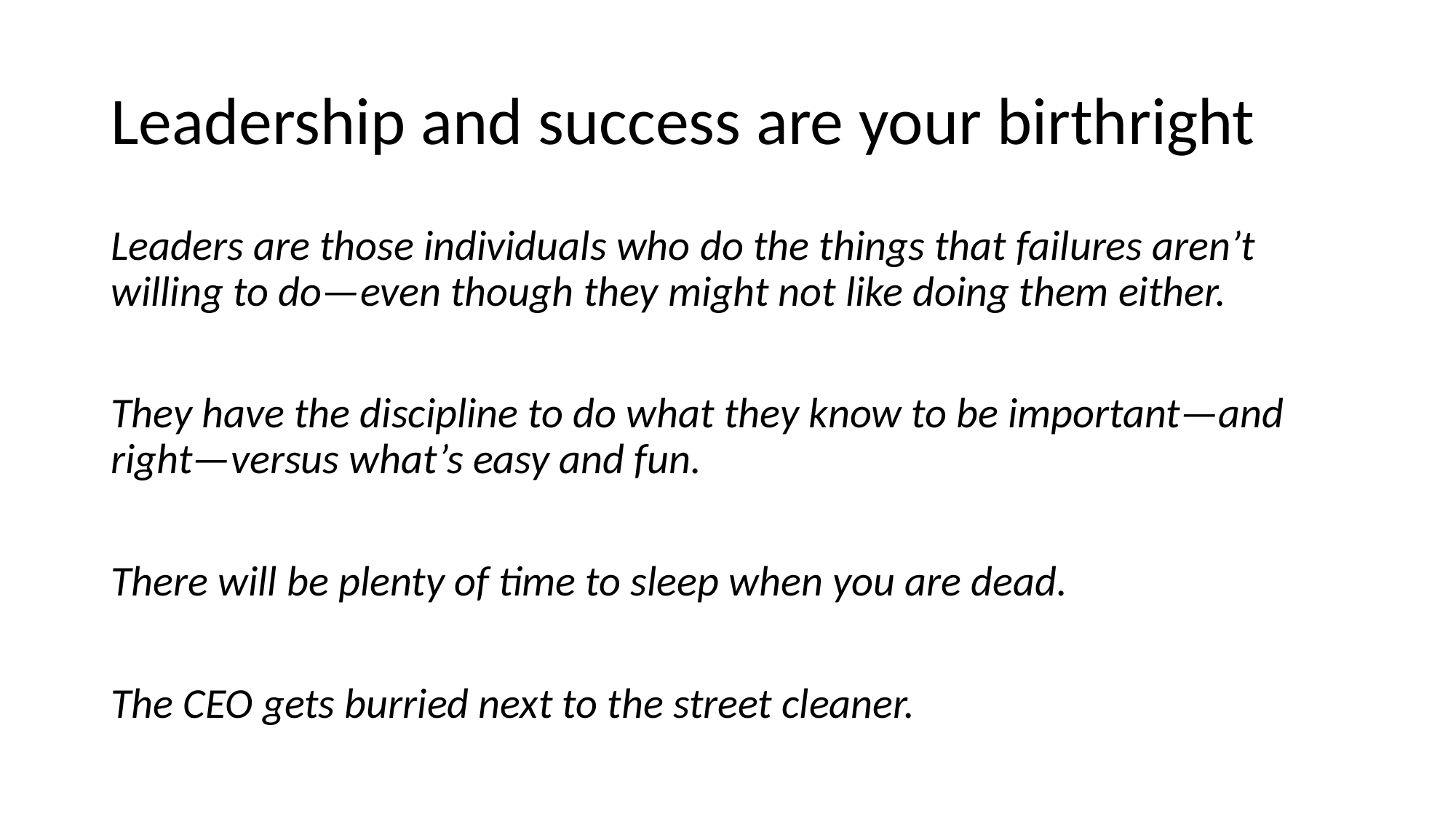

# Leadership and success are your birthright
Leaders are those individuals who do the things that failures aren’t willing to do—even though they might not like doing them either.

They have the discipline to do what they know to be important—and right—versus what’s easy and fun.

There will be plenty of time to sleep when you are dead.

The CEO gets burried next to the street cleaner.